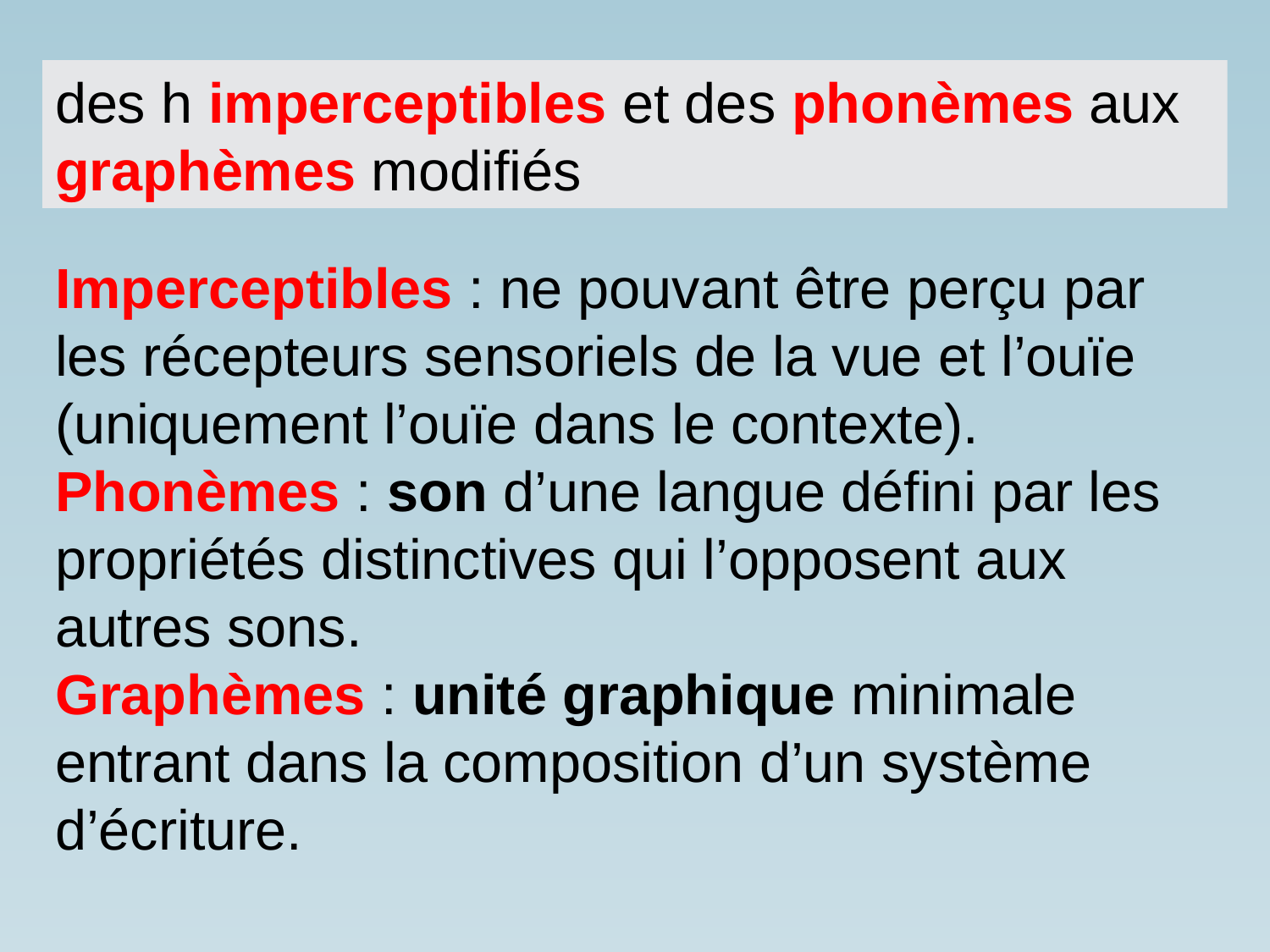

des h imperceptibles et des phonèmes aux graphèmes modifiés
Imperceptibles : ne pouvant être perçu par les récepteurs sensoriels de la vue et l’ouïe (uniquement l’ouïe dans le contexte).
Phonèmes : son d’une langue défini par les propriétés distinctives qui l’opposent aux autres sons.
Graphèmes : unité graphique minimale entrant dans la composition d’un système d’écriture.